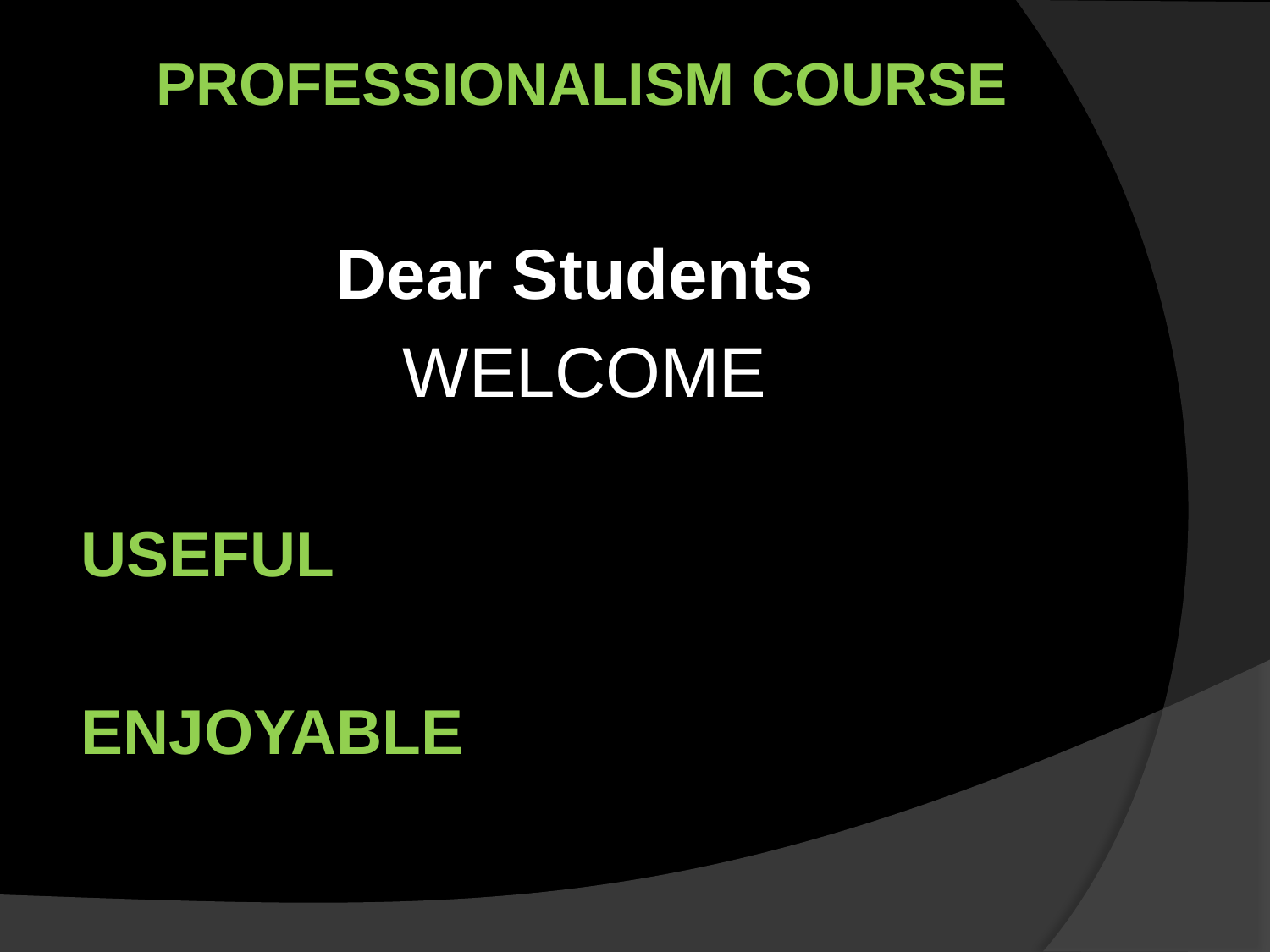

# PROFESSIONALISM COURSE
Dear Students
WELCOME

USEFUL

ENJOYABLE